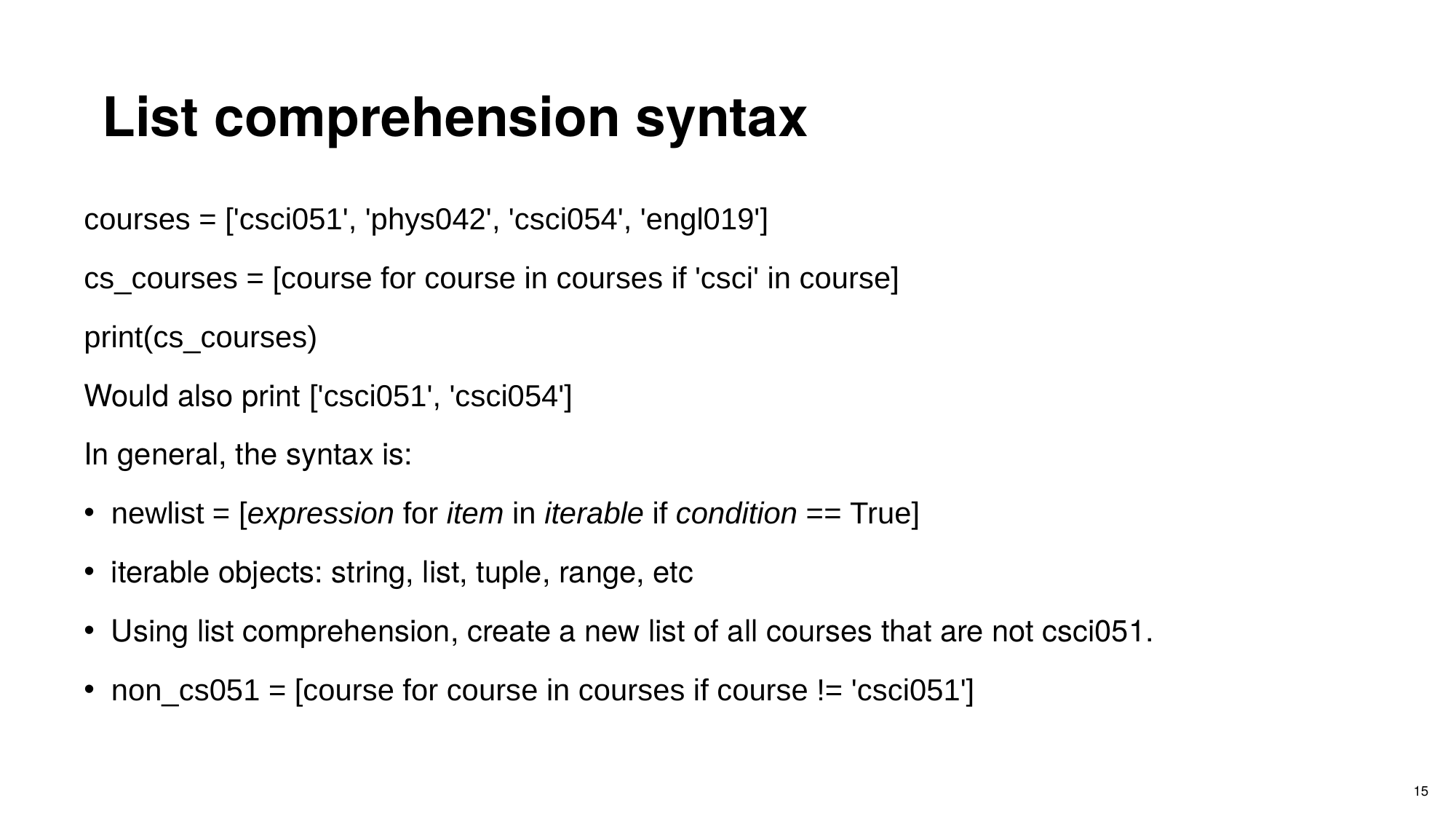

List comprehension syntax

courses = ['csci051', 'phys042', 'csci054', 'engl019']
cs_courses = [course for course in courses if 'csci' in course]
print(cs_courses)
Would also print ['csci051', 'csci054']
In general, the syntax is:
newlist = [expression for item in iterable if condition == True]
iterable objects: string, list, tuple, range, etc
Using list comprehension, create a new list of all courses that are not csci051.
non_cs051 = [course for course in courses if course != 'csci051']
15